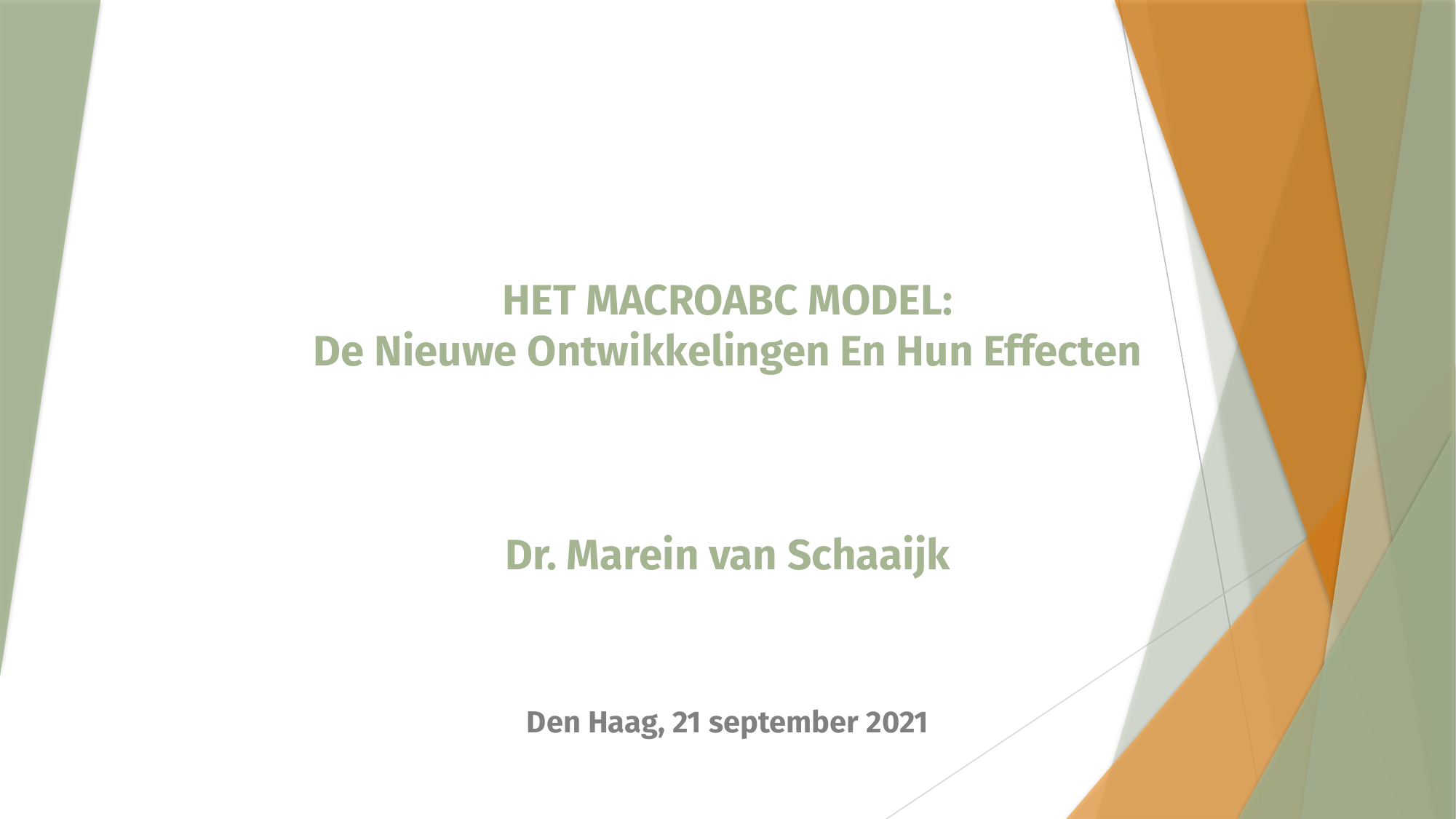

# HET MACROABC MODEL: De Nieuwe Ontwikkelingen En Hun Effecten Dr. Marein van Schaaijk
Den Haag, 21 september 2021